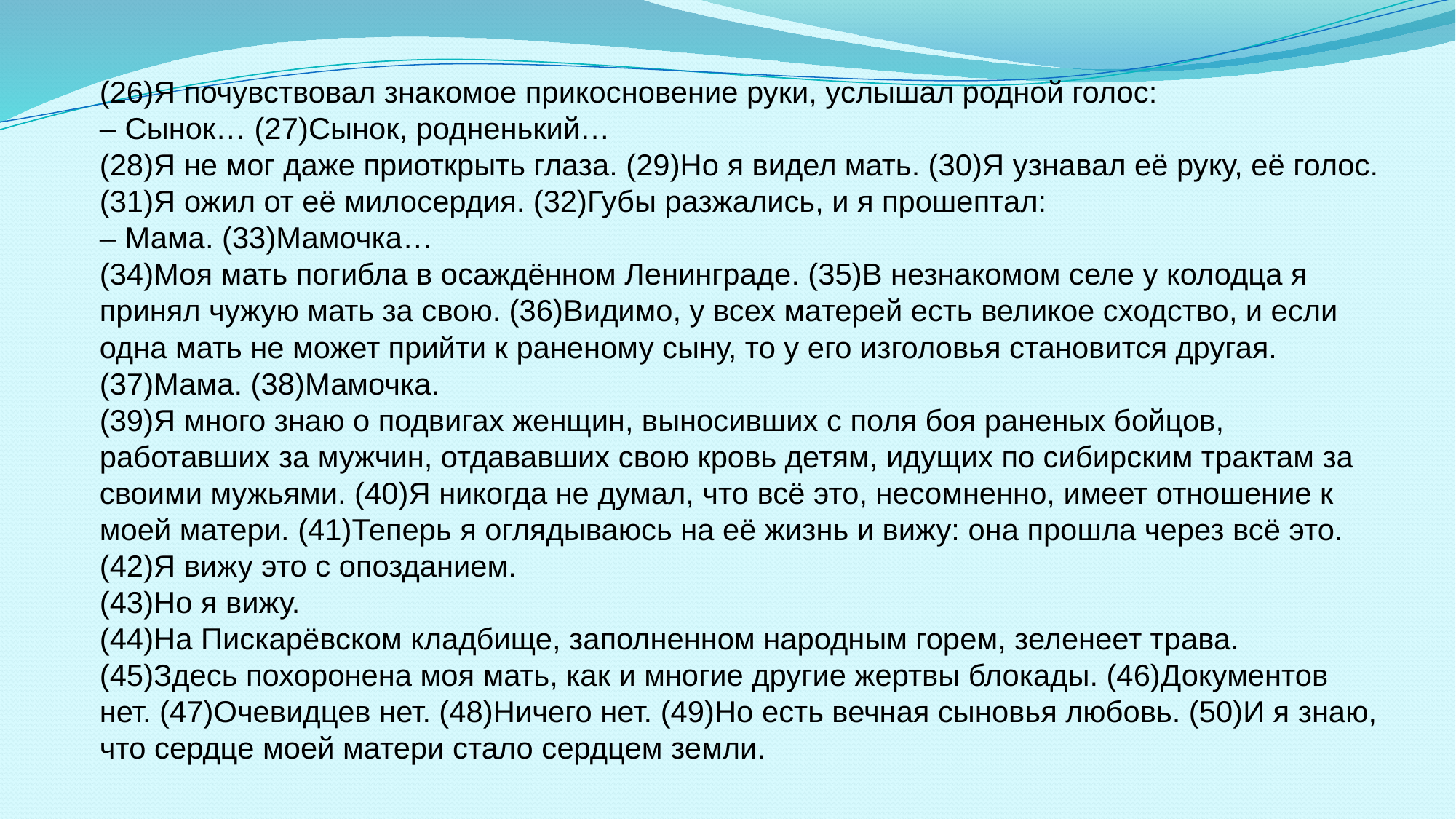

(26)Я почувствовал знакомое прикосновение руки, услышал родной голос:
– Сынок… (27)Сынок, родненький…
(28)Я не мог даже приоткрыть глаза. (29)Но я видел мать. (30)Я узнавал её руку, её голос. (31)Я ожил от её милосердия. (32)Губы разжались, и я прошептал:
– Мама. (33)Мамочка…
(34)Моя мать погибла в осаждённом Ленинграде. (35)В незнакомом селе у колодца я принял чужую мать за свою. (36)Видимо, у всех матерей есть великое сходство, и если одна мать не может прийти к раненому сыну, то у его изголовья становится другая.
(37)Мама. (38)Мамочка.
(39)Я много знаю о подвигах женщин, выносивших с поля боя раненых бойцов, работавших за мужчин, отдававших свою кровь детям, идущих по сибирским трактам за своими мужьями. (40)Я никогда не думал, что всё это, несомненно, имеет отношение к моей матери. (41)Теперь я оглядываюсь на её жизнь и вижу: она прошла через всё это. (42)Я вижу это с опозданием.
(43)Но я вижу.
(44)На Пискарёвском кладбище, заполненном народным горем, зеленеет трава. (45)Здесь похоронена моя мать, как и многие другие жертвы блокады. (46)Документов нет. (47)Очевидцев нет. (48)Ничего нет. (49)Но есть вечная сыновья любовь. (50)И я знаю, что сердце моей матери стало сердцем земли.